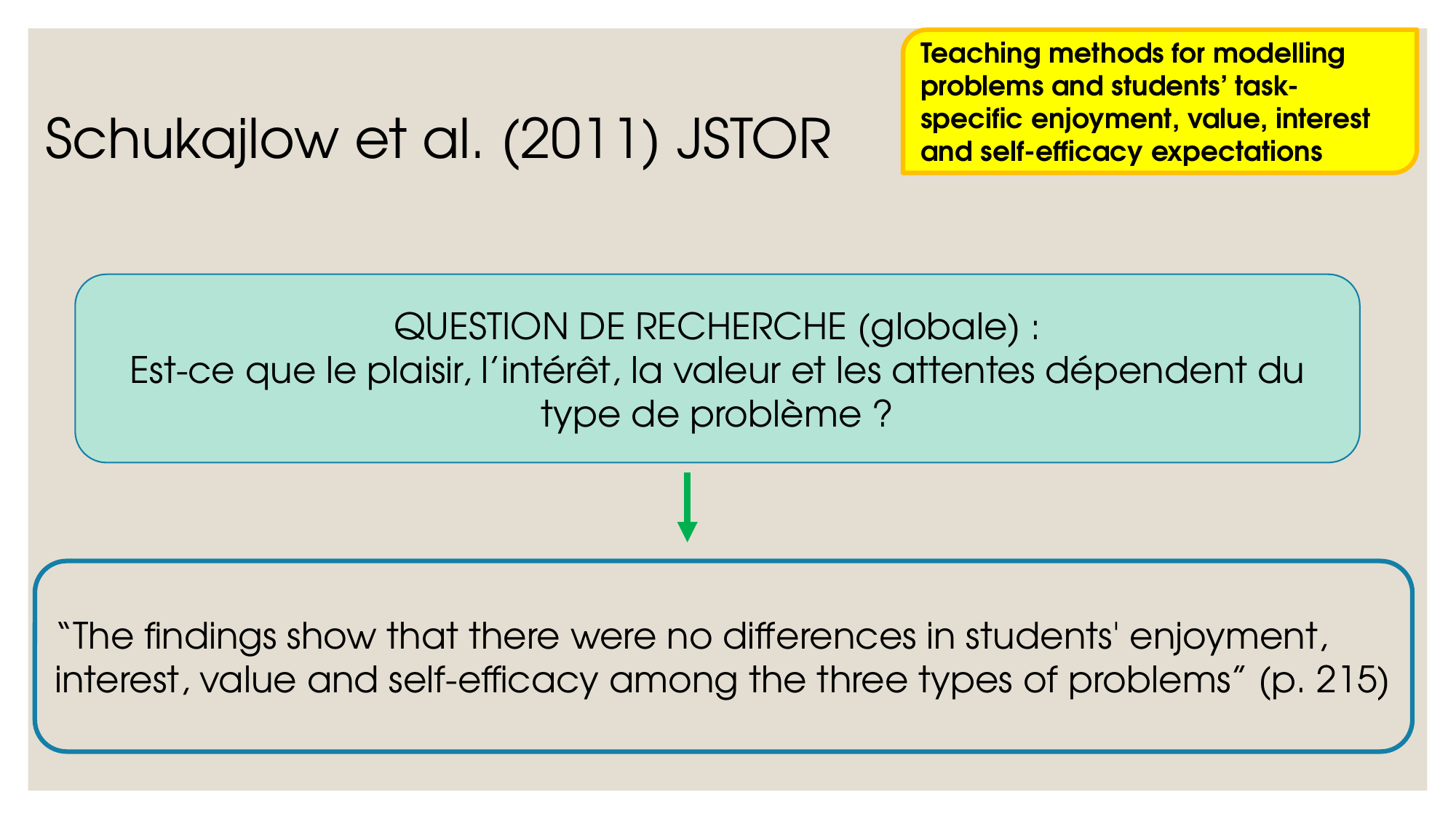

Teaching methods for modelling problems and students’ task-specific enjoyment, value, interest and self-efficacy expectations
Schukajlow et al. (2011) JSTOR
QUESTION DE RECHERCHE (globale) :
Est-ce que le plaisir, l’intérêt, la valeur et les attentes dépendent du type de problème ?
“The findings show that there were no differences in students' enjoyment, interest, value and self-efficacy among the three types of problems” (p. 215)